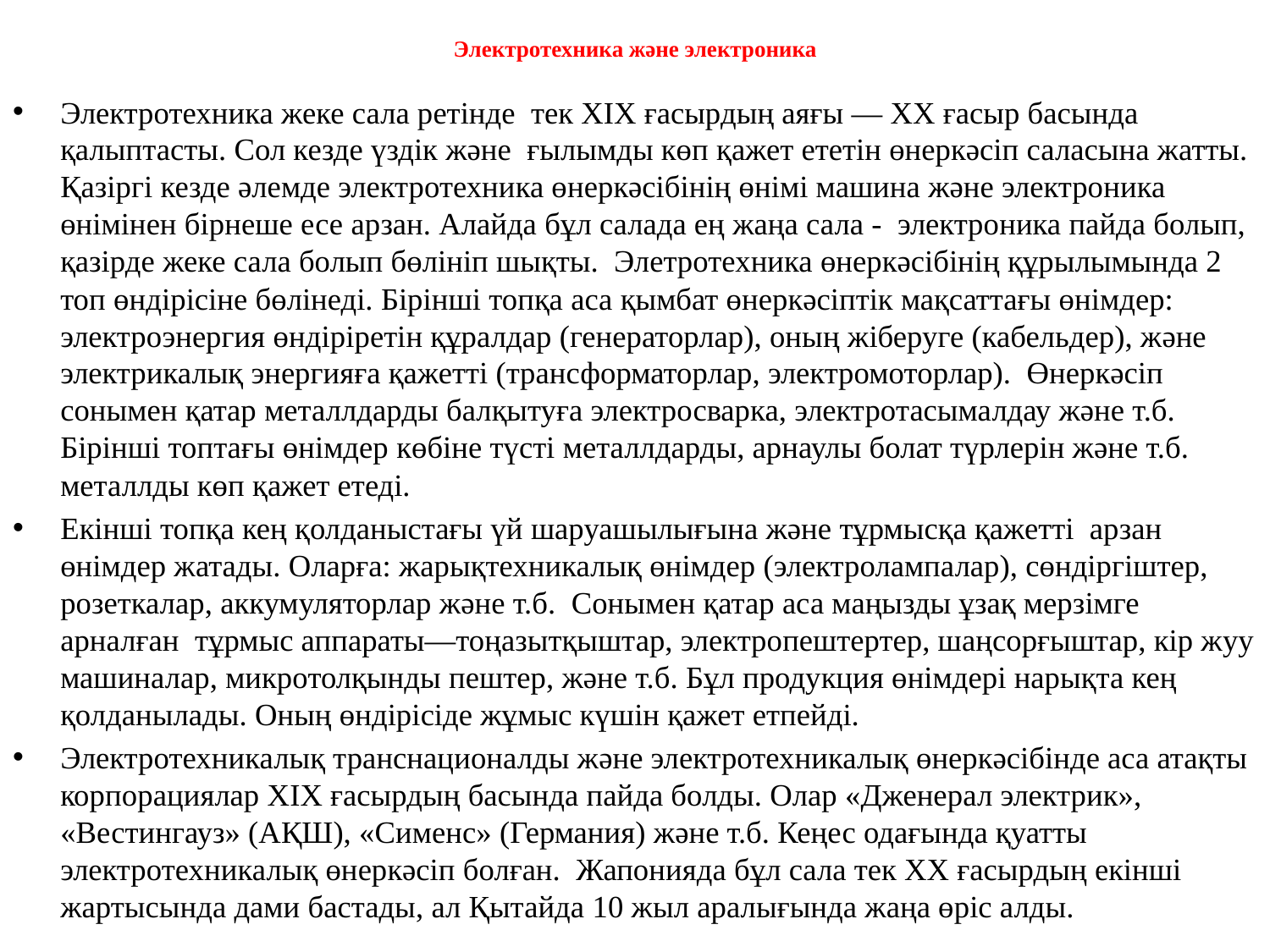

# Электротехника және электроника
Электротехника жеке сала ретінде  тек XIX ғасырдың аяғы — XX ғасыр басында қалыптасты. Сол кезде үздiк және  ғылымды көп қажет ететiн өнеркәсіп саласына жатты. Қазіргі кезде әлемде электротехника өнеркәсібінің өнімі машина және электроника өнімінен бірнеше есе арзан. Алайда бұл салада ең жаңа сала -  электроника пайда болып, қазірде жеке сала болып бөлініп шықты.  Элетротехника өнеркәсібінің құрылымында 2 топ өндірісіне бөлінеді. Бірінші топқа аса қымбат өнеркәсіптік мақсаттағы өнімдер: электроэнергия өндіріретін құралдар (генераторлар), оның жіберуге (кабельдер), және электрикалық энергияға қажетті (трансформаторлар, электромоторлар).  Өнеркәсіп сонымен қатар металлдарды балқытуға электросварка, электротасымалдау және т.б. Бірінші топтағы өнімдер көбіне түсті металлдарды, арнаулы болат түрлерін және т.б.  металлды көп қажет етеді.
Екінші топқа кең қолданыстағы үй шаруашылығына және тұрмысқа қажетті  арзан өнімдер жатады. Оларға: жарықтехникалық өнімдер (электролампалар), сөндіргіштер, розеткалар, аккумуляторлар және т.б.  Сонымен қатар аса маңызды ұзақ мерзімге арналған  тұрмыс аппараты—тоңазытқыштар, электропештертер, шаңсорғыштар, кір жуу машиналар, микротолқынды пештер, және т.б. Бұл продукция өнімдері нарықта кең қолданылады. Оның өндірісіде жұмыс күшін қажет етпейді.
Электротехникалық транснационалды және электротехникалық өнеркәсібінде аса атақты корпорациялар XIX ғасырдың басында пайда болды. Олар «Дженерал электрик»,  «Вестингауз» (АҚШ), «Сименс» (Германия) және т.б. Кеңес одағында қуатты электротехникалық өнеркәсіп болған.  Жапонияда бұл сала тек ХХ ғасырдың екінші жартысында дами бастады, ал Қытайда 10 жыл аралығында жаңа өріс алды.